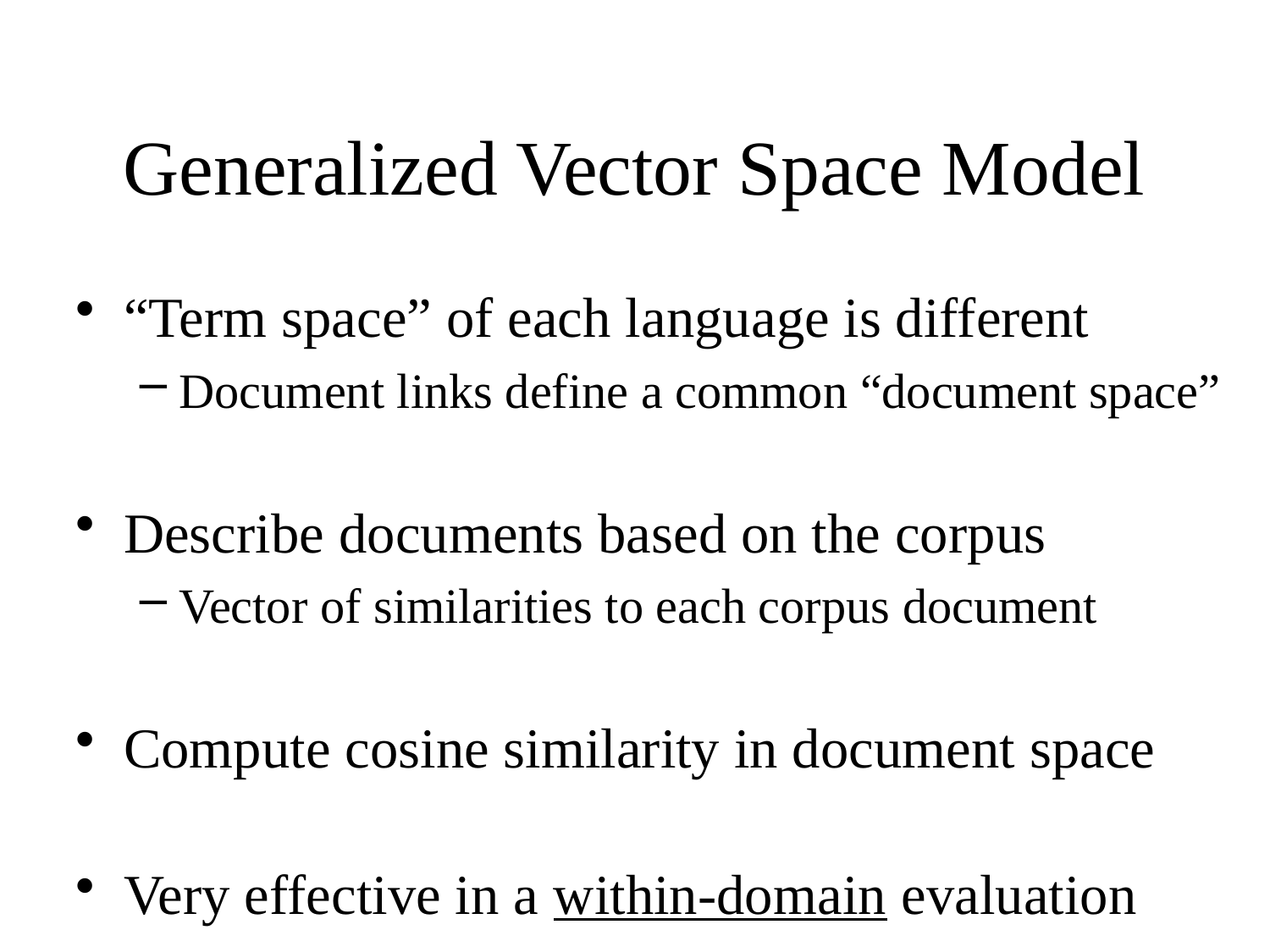

# Generalized Vector Space Model
“Term space” of each language is different
Document links define a common “document space”

Describe documents based on the corpus
Vector of similarities to each corpus document

Compute cosine similarity in document space

Very effective in a within-domain evaluation